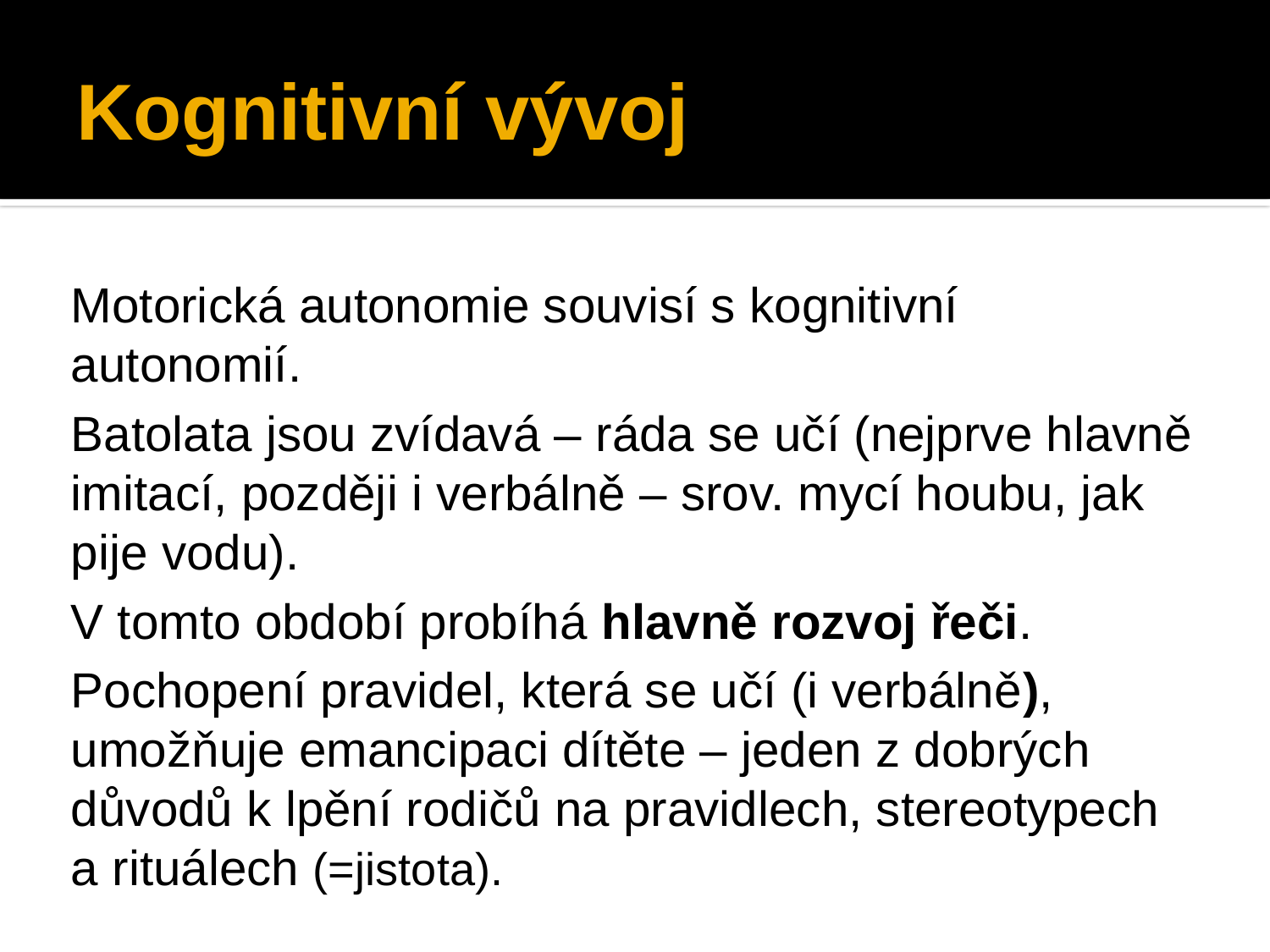

# Kognitivní vývoj

Motorická autonomie souvisí s kognitivní autonomií.
Batolata jsou zvídavá – ráda se učí (nejprve hlavně imitací, později i verbálně – srov. mycí houbu, jak pije vodu).
V tomto období probíhá hlavně rozvoj řeči.
Pochopení pravidel, která se učí (i verbálně), umožňuje emancipaci dítěte – jeden z dobrých důvodů k lpění rodičů na pravidlech, stereotypech a rituálech (=jistota).